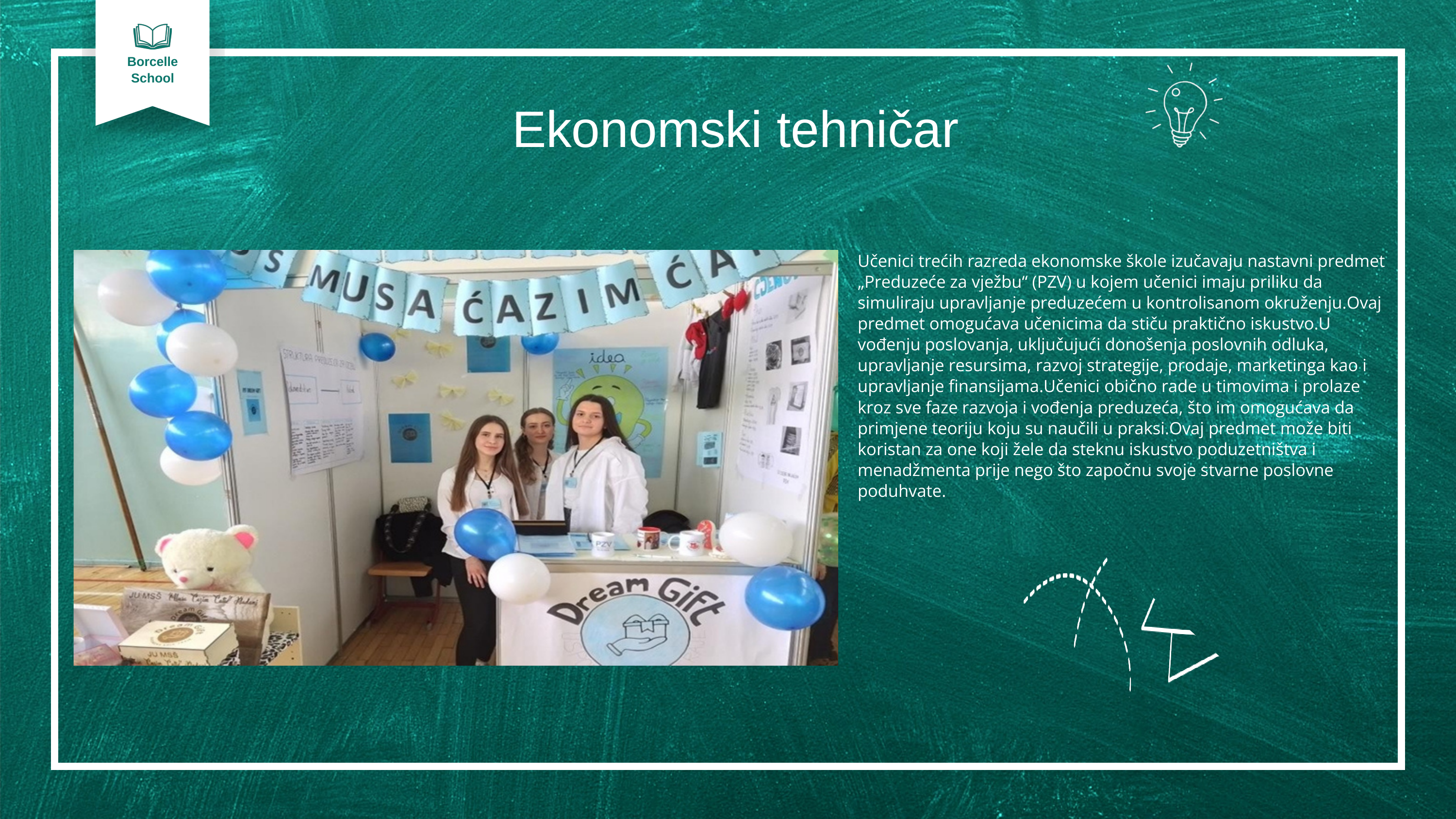

Borcelle
School

Ekonomski tehničar

Učenici trećih razreda ekonomske škole izučavaju nastavni predmet „Preduzeće za vježbu“ (PZV) u kojem učenici imaju priliku da simuliraju upravljanje preduzećem u kontrolisanom okruženju.Ovaj predmet omogućava učenicima da stiču praktično iskustvo.U vođenju poslovanja, uključujući donošenja poslovnih odluka, upravljanje resursima, razvoj strategije, prodaje, marketinga kao i upravljanje finansijama.Učenici obično rade u timovima i prolaze kroz sve faze razvoja i vođenja preduzeća, što im omogućava da primjene teoriju koju su naučili u praksi.Ovaj predmet može biti koristan za one koji žele da steknu iskustvo poduzetništva i menadžmenta prije nego što započnu svoje stvarne poslovne poduhvate.